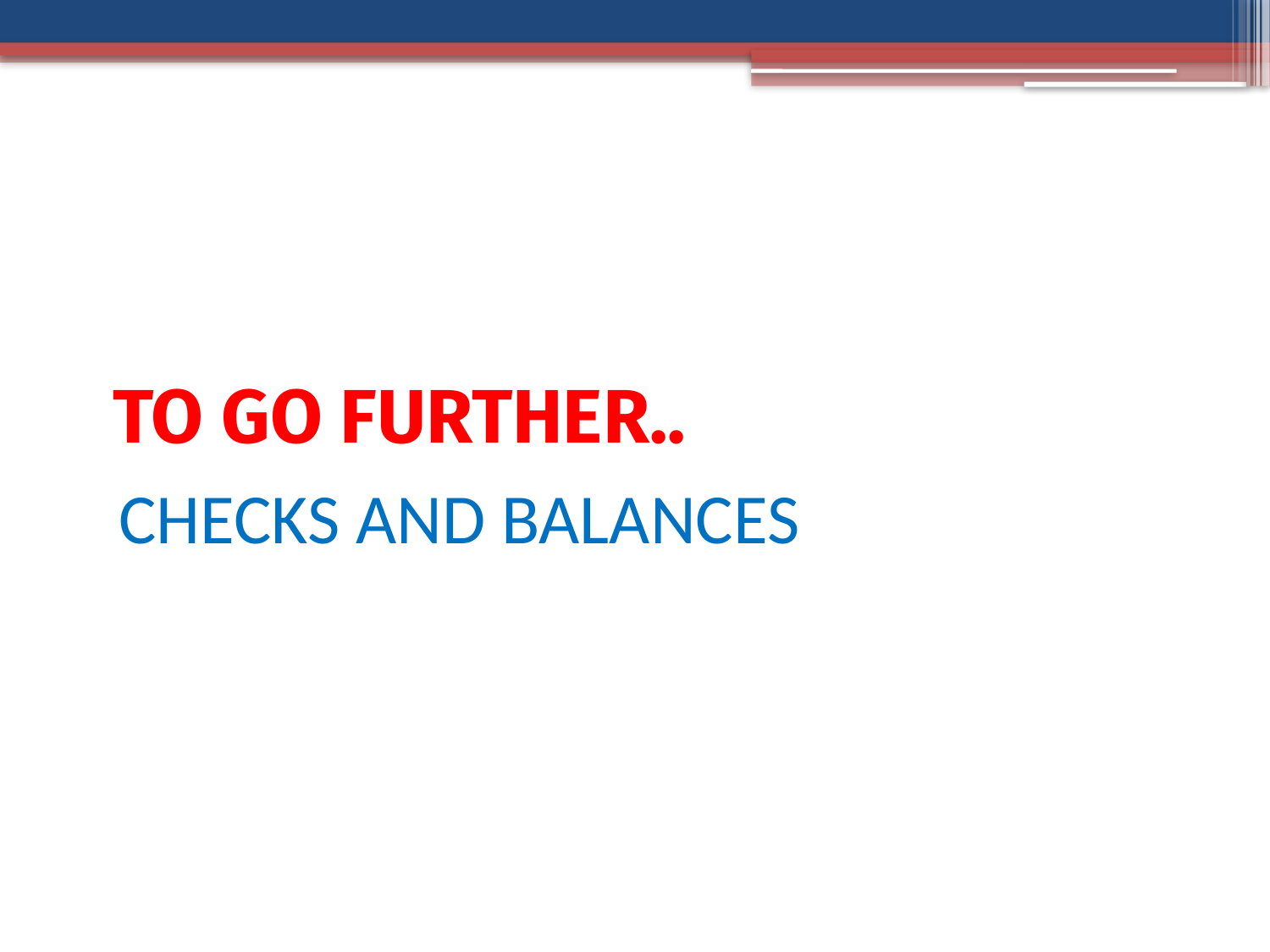

# TO GO FURTHER..
CHECKS AND BALANCES